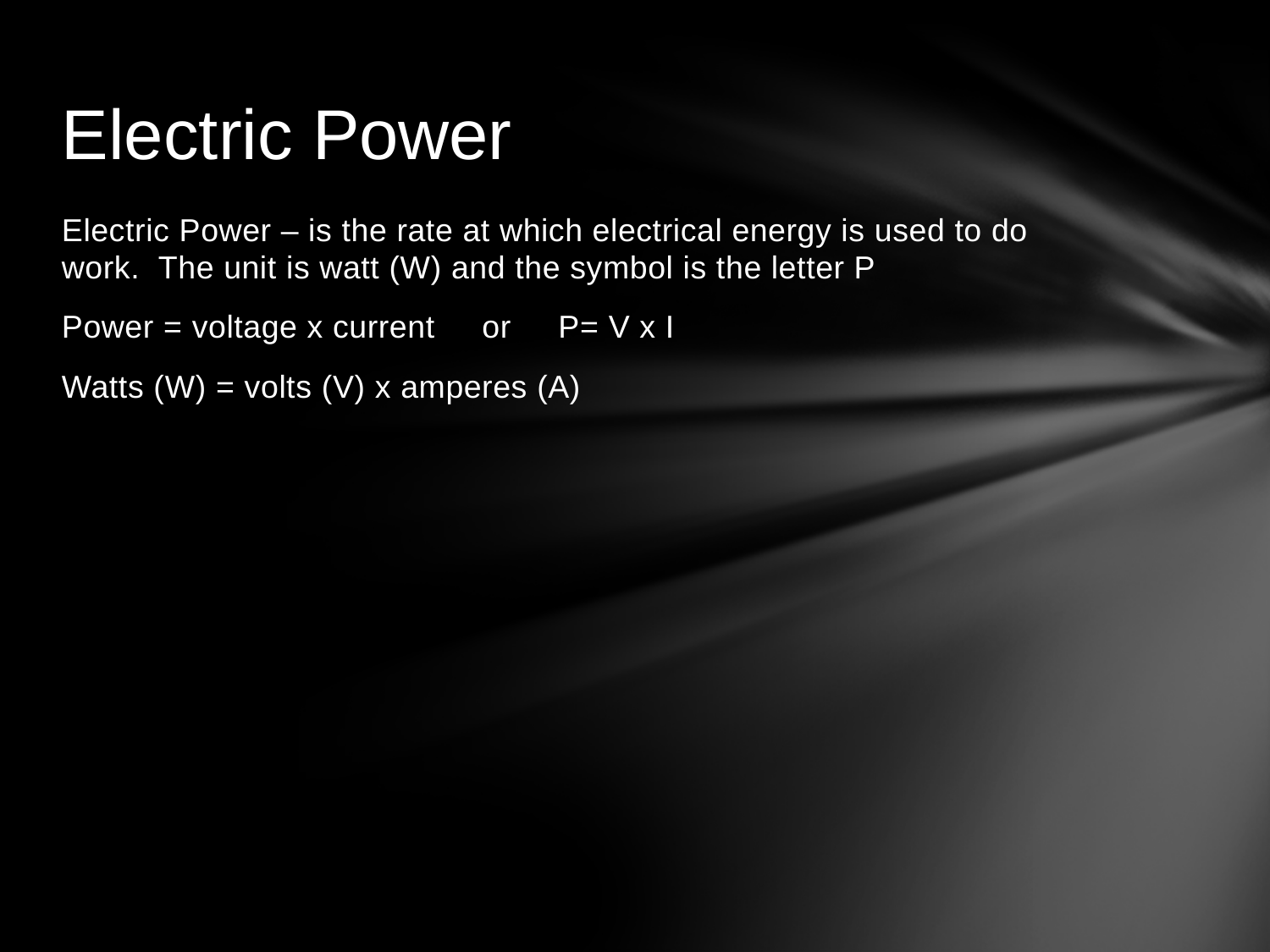

# Electric Power
Electric Power – is the rate at which electrical energy is used to do work.  The unit is watt (W) and the symbol is the letter P
Power = voltage x current     or     P= V x I
Watts (W) = volts (V) x amperes (A)